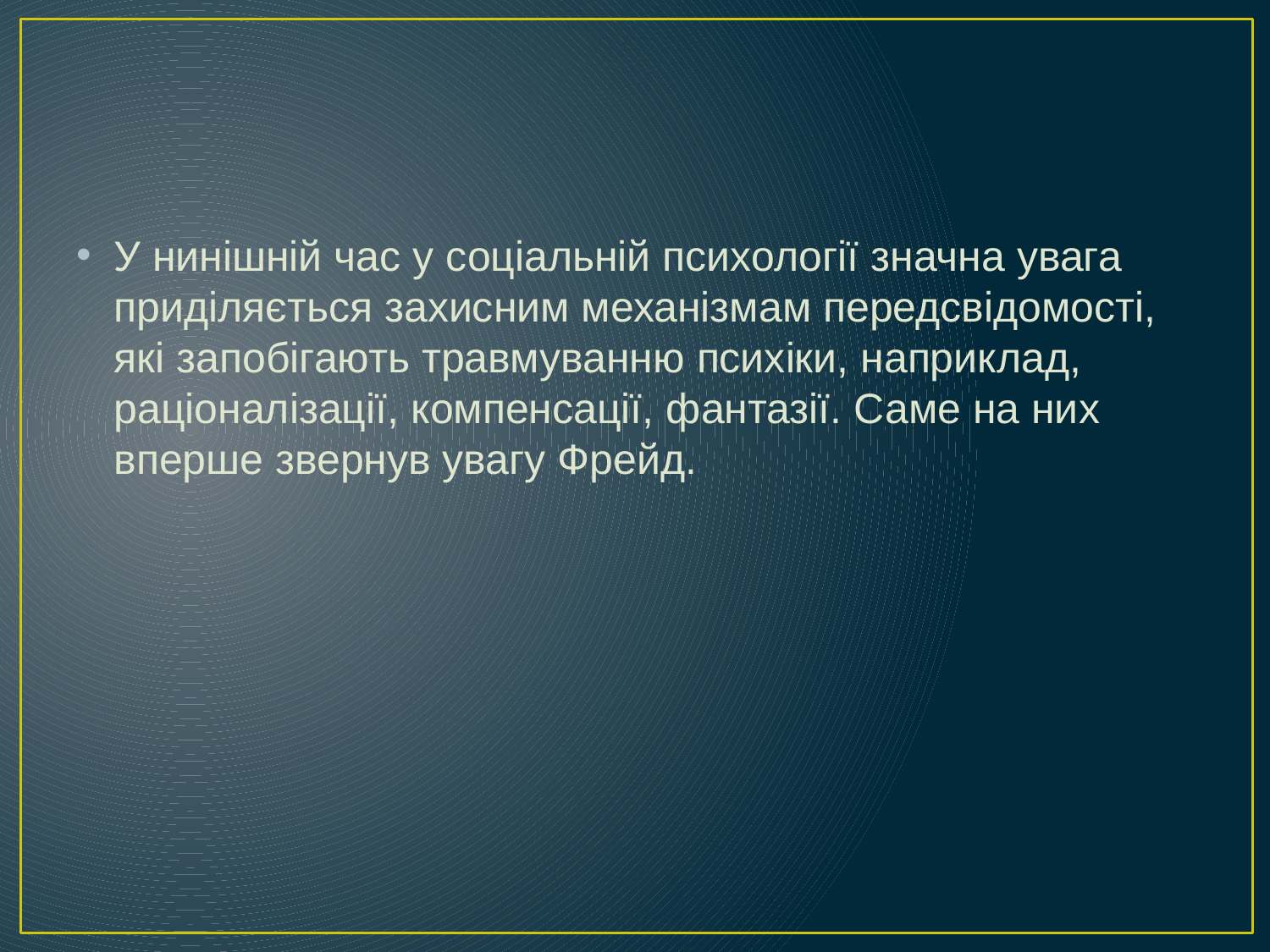

#
У нинішній час у соціальній психології значна увага приділяється захисним механізмам передсвідомості, які запобігають травмуванню психіки, наприклад, раціоналізації, компенсації, фантазії. Саме на них вперше звернув увагу Фрейд.